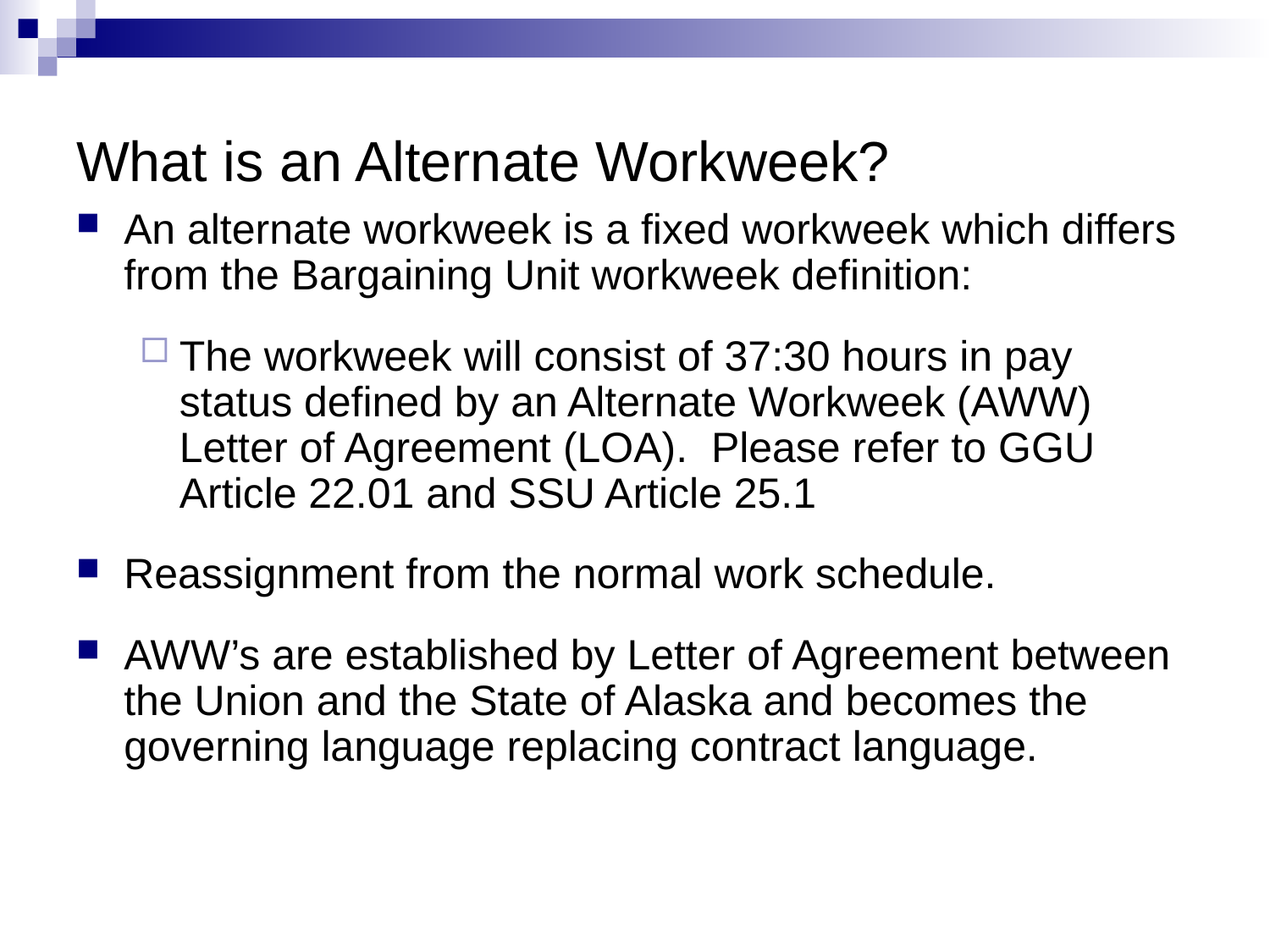

# What is an Alternate Workweek?
An alternate workweek is a fixed workweek which differs from the Bargaining Unit workweek definition:

The workweek will consist of 37:30 hours in pay status defined by an Alternate Workweek (AWW) Letter of Agreement (LOA).  Please refer to GGU Article 22.01 and SSU Article 25.1

Reassignment from the normal work schedule.

AWW’s are established by Letter of Agreement between the Union and the State of Alaska and becomes the governing language replacing contract language.